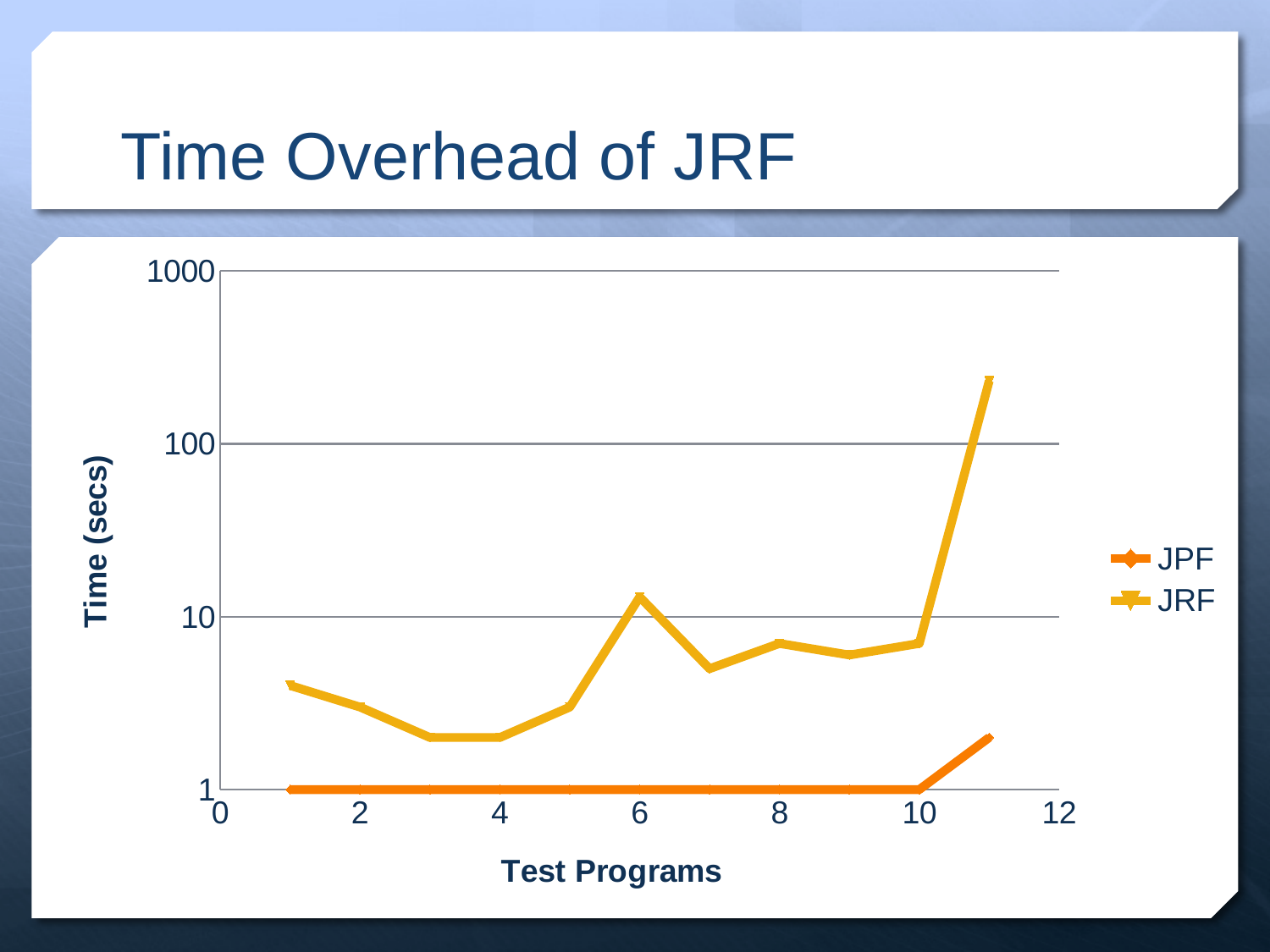

# Time Overhead of JRF

### Chart

| Category |  |  |
|---|---|---|